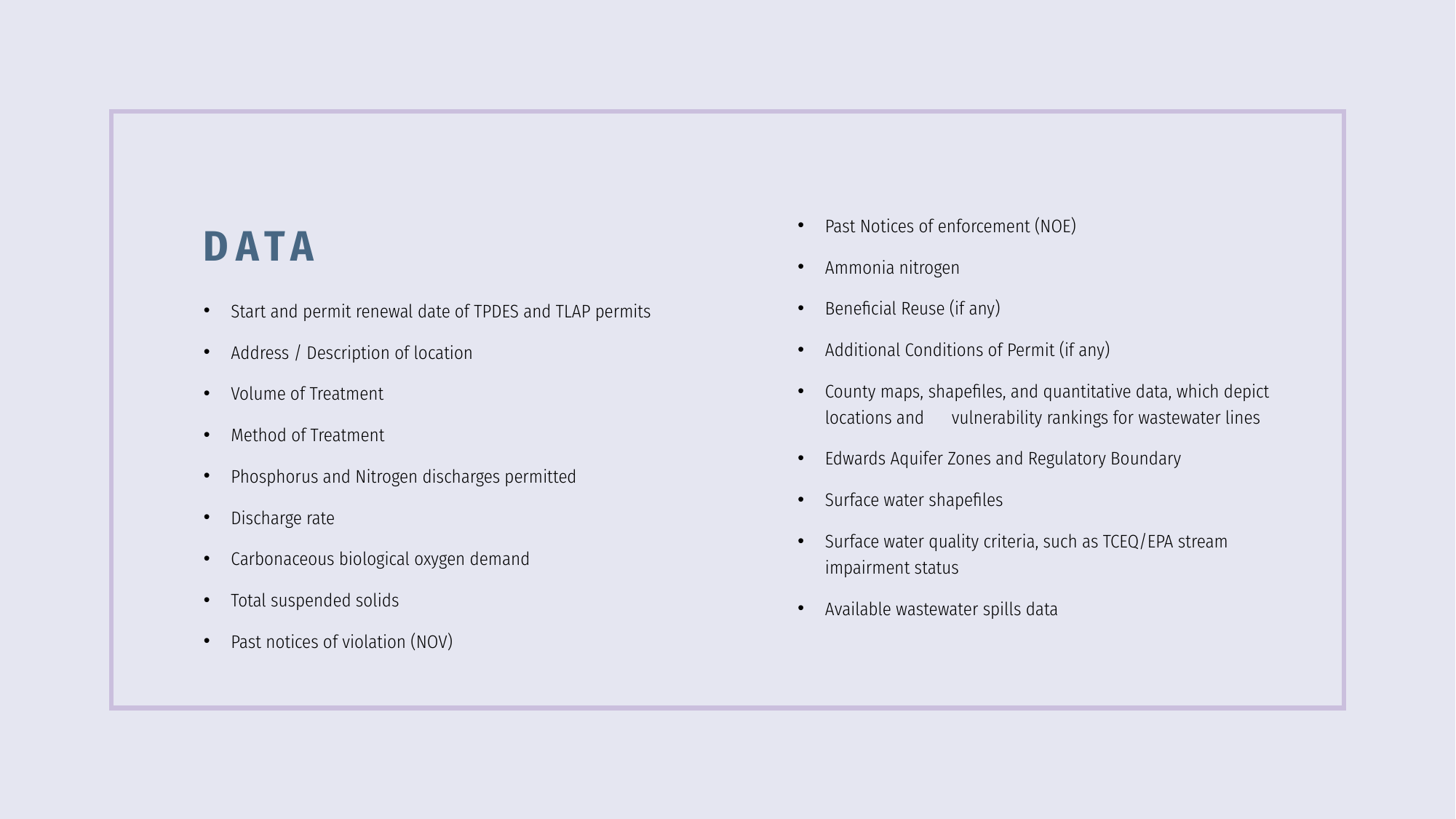

# Data
Past Notices of enforcement (NOE)
Ammonia nitrogen
Beneficial Reuse (if any)
Additional Conditions of Permit (if any)
County maps, shapefiles, and quantitative data, which depict locations and      vulnerability rankings for wastewater lines
Edwards Aquifer Zones and Regulatory Boundary
Surface water shapefiles
Surface water quality criteria, such as TCEQ/EPA stream impairment status
Available wastewater spills data

Start and permit renewal date of TPDES and TLAP permits
Address / Description of location
Volume of Treatment
Method of Treatment
Phosphorus and Nitrogen discharges permitted
Discharge rate
Carbonaceous biological oxygen demand
Total suspended solids
Past notices of violation (NOV)